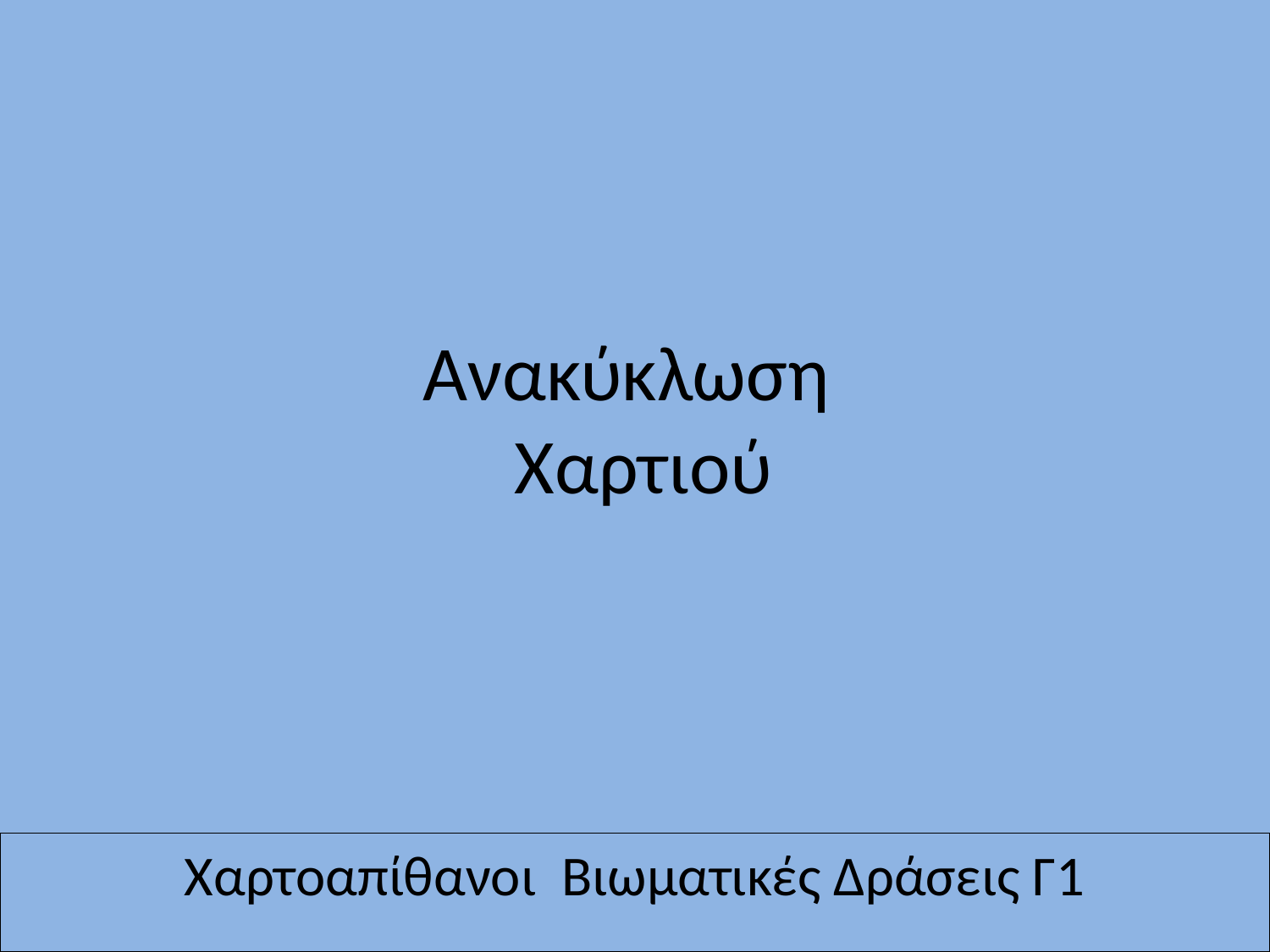

# Ανακύκλωση Χαρτιού
Χαρτοαπίθανοι  Βιωματικές Δράσεις Γ1